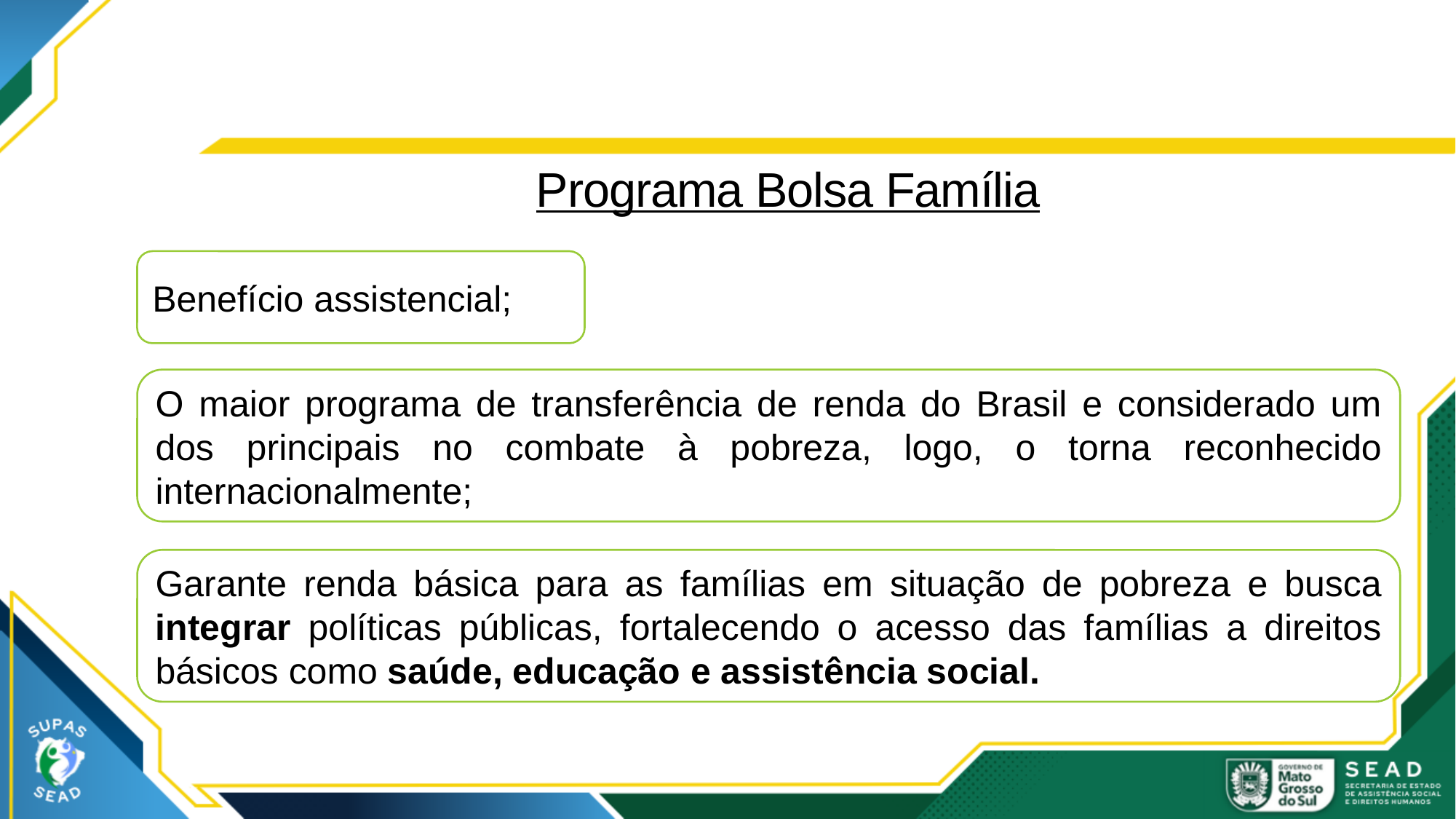

# Programa Bolsa Família
Benefício assistencial;
O maior programa de transferência de renda do Brasil e considerado um dos principais no combate à pobreza, logo, o torna reconhecido internacionalmente;
Garante renda básica para as famílias em situação de pobreza e busca integrar políticas públicas, fortalecendo o acesso das famílias a direitos básicos como saúde, educação e assistência social.